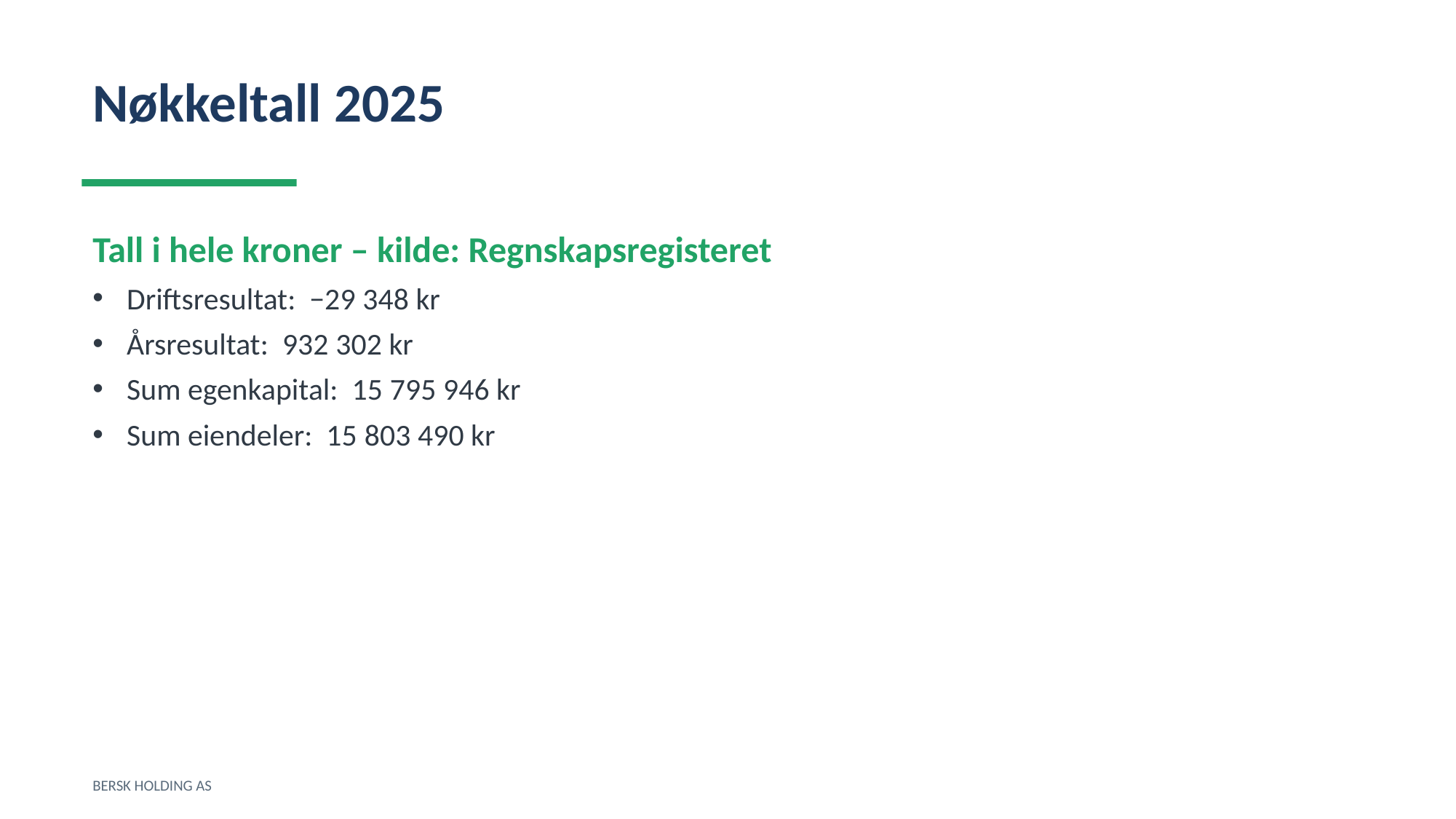

Nøkkeltall 2025

Tall i hele kroner – kilde: Regnskapsregisteret
Driftsresultat:  −29 348 kr
Årsresultat:  932 302 kr
Sum egenkapital:  15 795 946 kr
Sum eiendeler:  15 803 490 kr
BERSK HOLDING AS